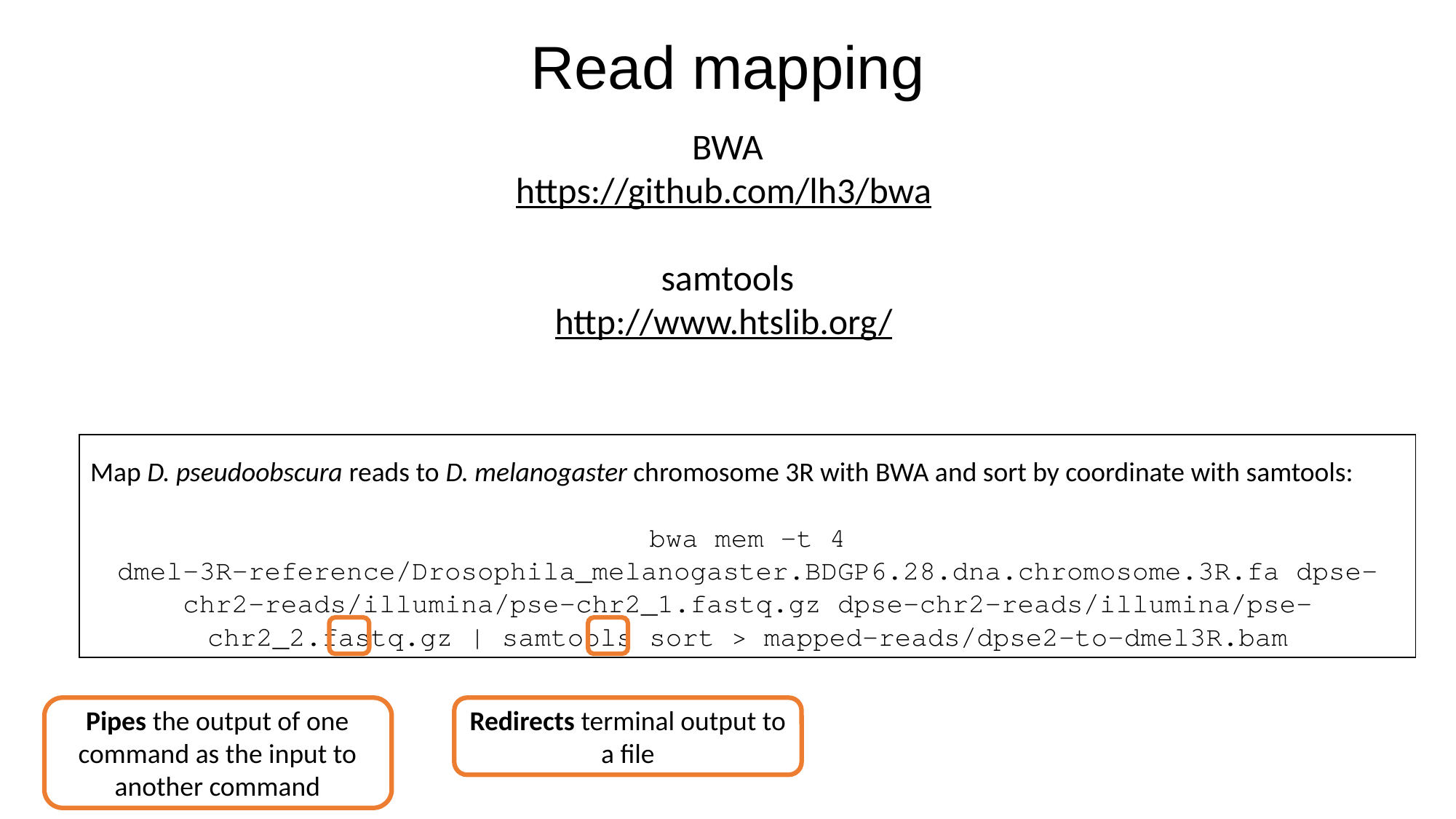

# Read mapping
BWA
https://github.com/lh3/bwa

samtools
http://www.htslib.org/
| Map D. pseudoobscura reads to D. melanogaster chromosome 3R with BWA and sort by coordinate with samtools: |
| --- |
| bwa mem -t 4 dmel-3R-reference/Drosophila\_melanogaster.BDGP6.28.dna.chromosome.3R.fa dpse-chr2-reads/illumina/pse-chr2\_1.fastq.gz dpse-chr2-reads/illumina/pse-chr2\_2.fastq.gz | samtools sort > mapped-reads/dpse2-to-dmel3R.bam |

Pipes the output of one command as the input to another command

Redirects terminal output to a file